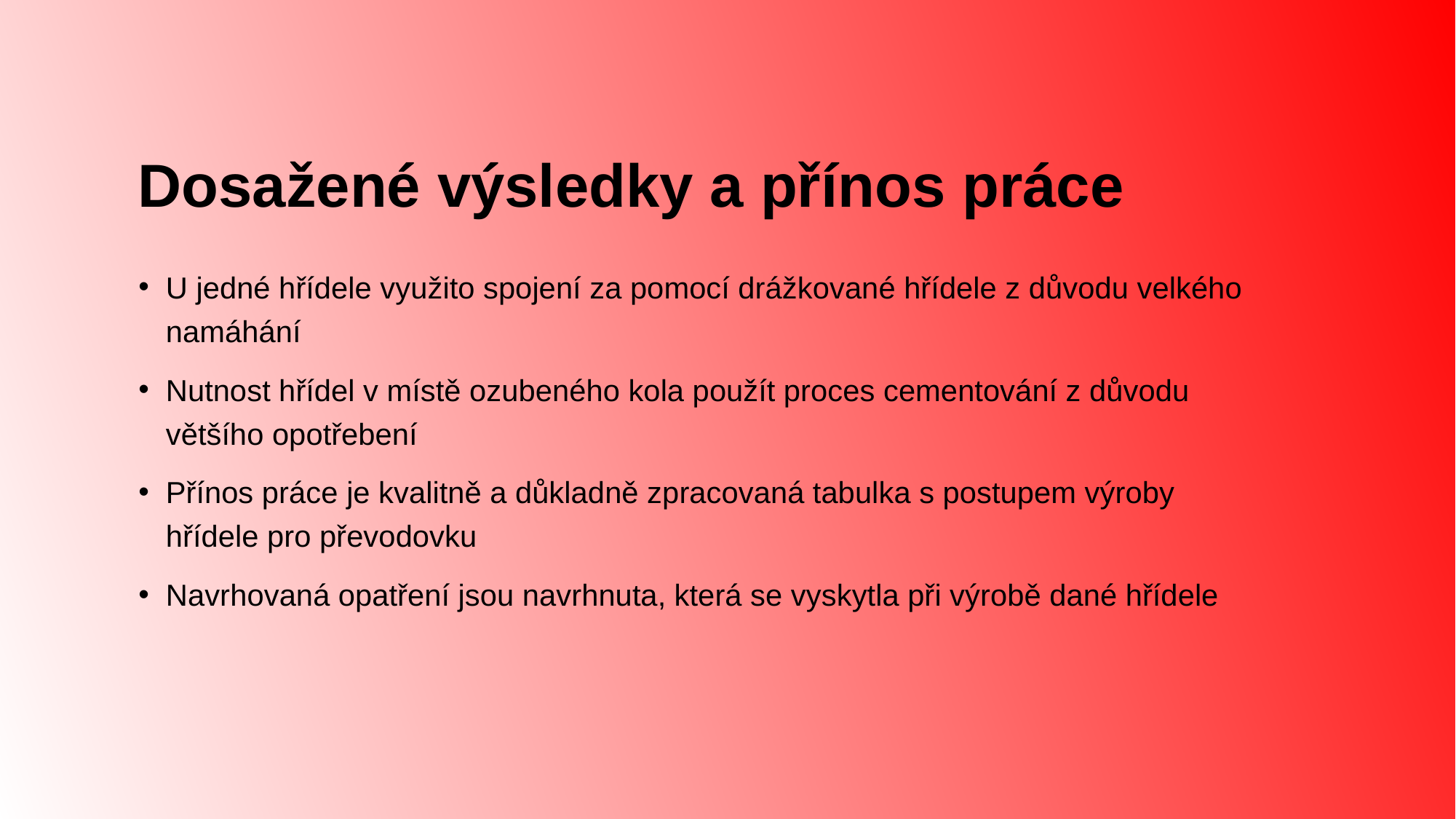

# Dosažené výsledky a přínos práce
U jedné hřídele využito spojení za pomocí drážkované hřídele z důvodu velkého namáhání
Nutnost hřídel v místě ozubeného kola použít proces cementování z důvodu většího opotřebení
Přínos práce je kvalitně a důkladně zpracovaná tabulka s postupem výroby hřídele pro převodovku
Navrhovaná opatření jsou navrhnuta, která se vyskytla při výrobě dané hřídele